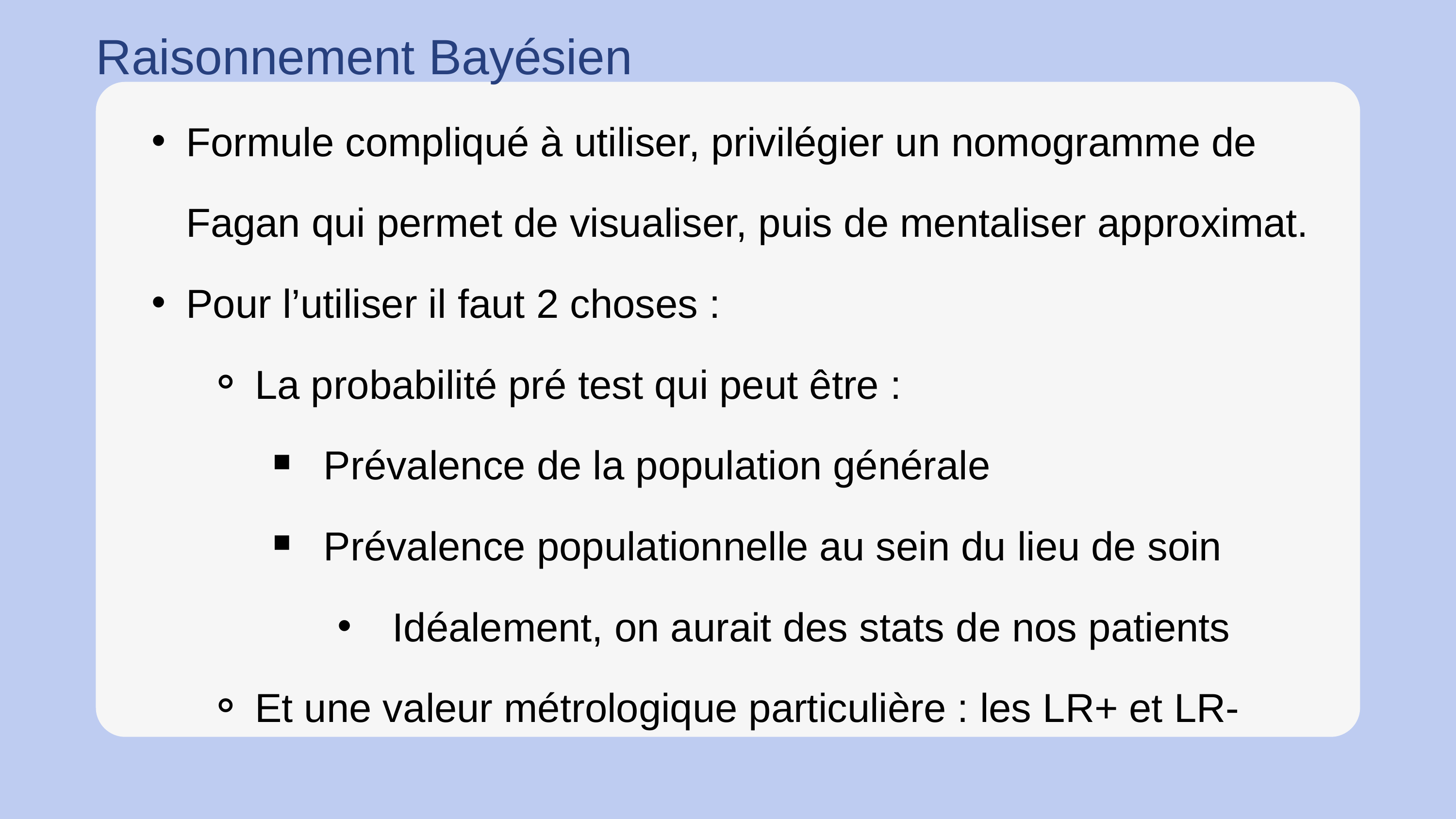

Raisonnement Bayésien

Formule compliqué à utiliser, privilégier un nomogramme de Fagan qui permet de visualiser, puis de mentaliser approximat.
Pour l’utiliser il faut 2 choses :
La probabilité pré test qui peut être :
Prévalence de la population générale
Prévalence populationnelle au sein du lieu de soin
Idéalement, on aurait des stats de nos patients
Et une valeur métrologique particulière : les LR+ et LR-